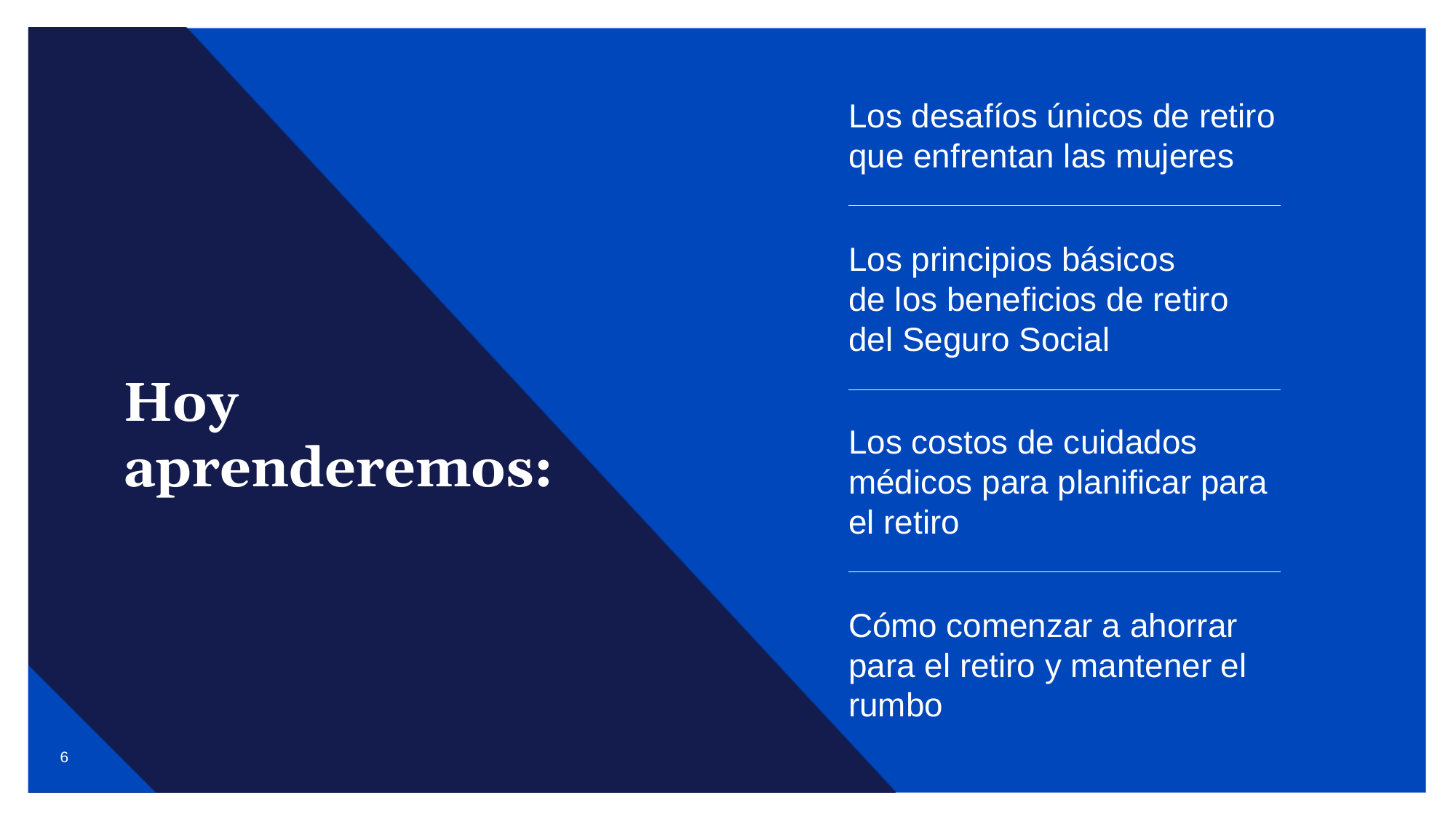

Los desafíos únicos de retiro que enfrentan las mujeres

Los principios básicos
de los beneficios de retiro del Seguro Social

Los costos de cuidados médicos para planificar para el retiro

Cómo comenzar a ahorrar para el retiro y mantener el rumbo
Hoy
aprenderemos: